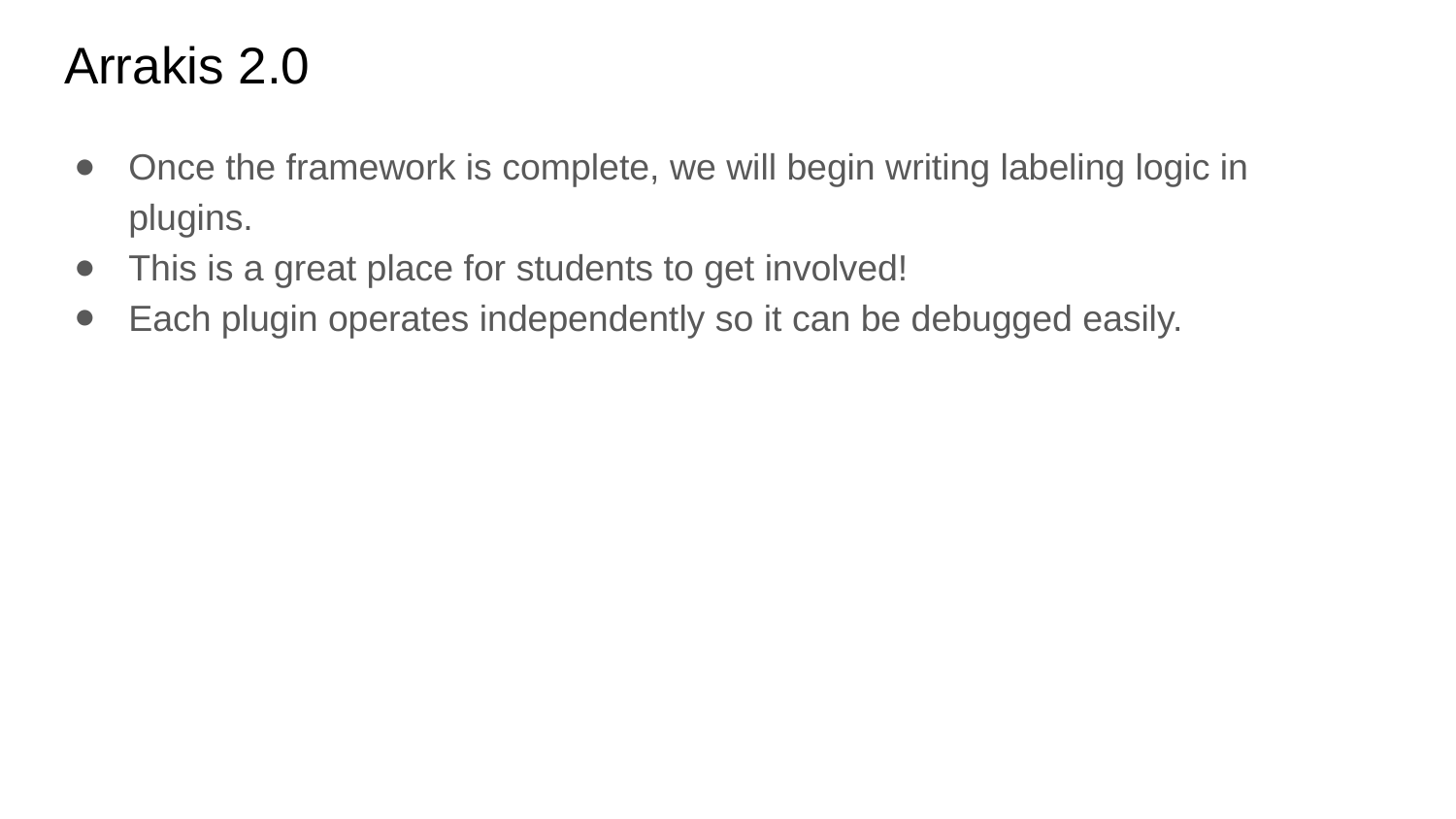

# Arrakis 2.0
Once the framework is complete, we will begin writing labeling logic in plugins.
This is a great place for students to get involved!
Each plugin operates independently so it can be debugged easily.